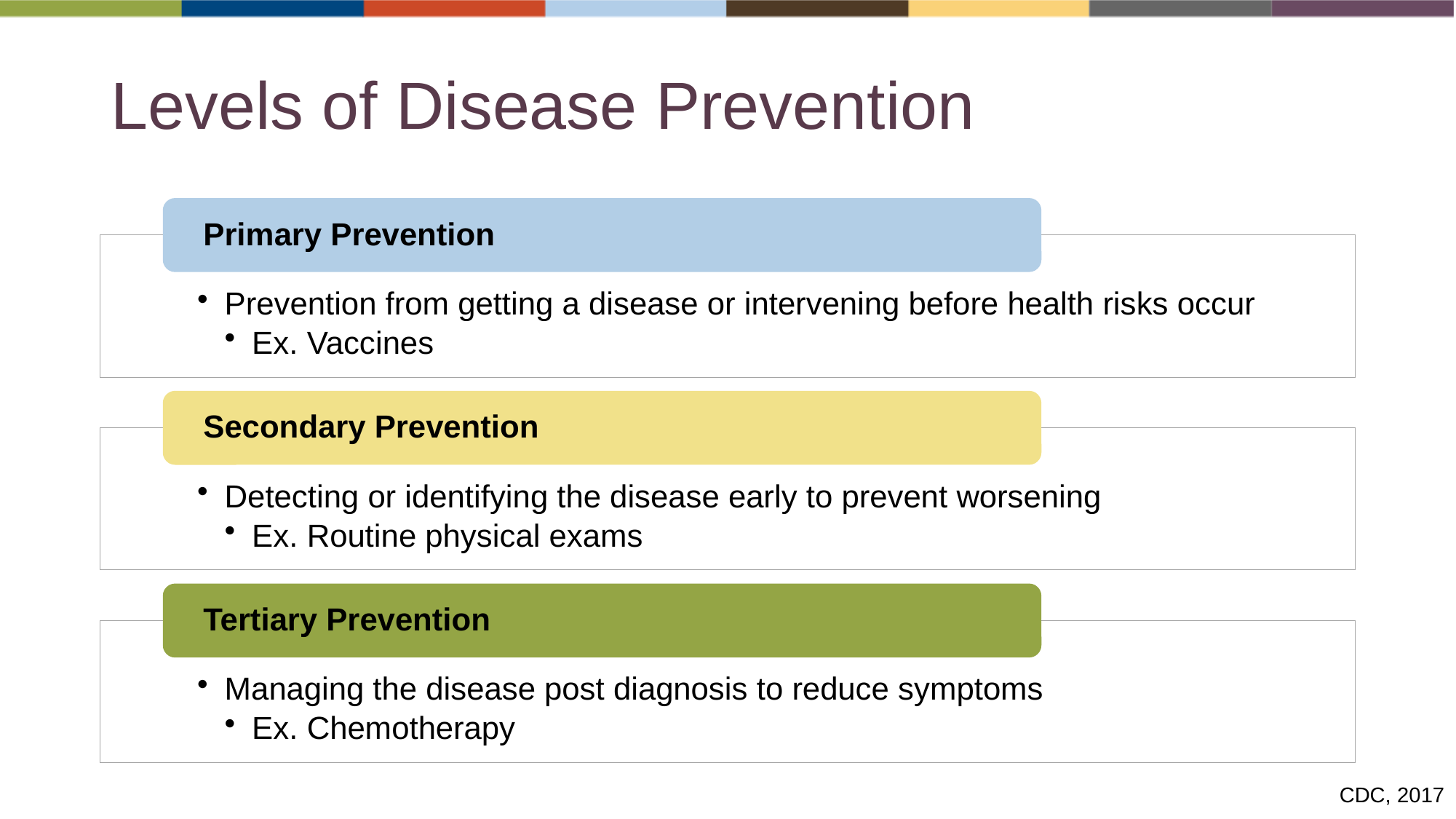

# Levels of Disease Prevention
Prevention from getting a disease or intervening before health risks occur
Ex. Vaccines
Primary Prevention
Detecting or identifying the disease early to prevent worsening
Ex. Routine physical exams
Secondary Prevention
Managing the disease post diagnosis to reduce symptoms
Ex. Chemotherapy
Tertiary Prevention
CDC, 2017